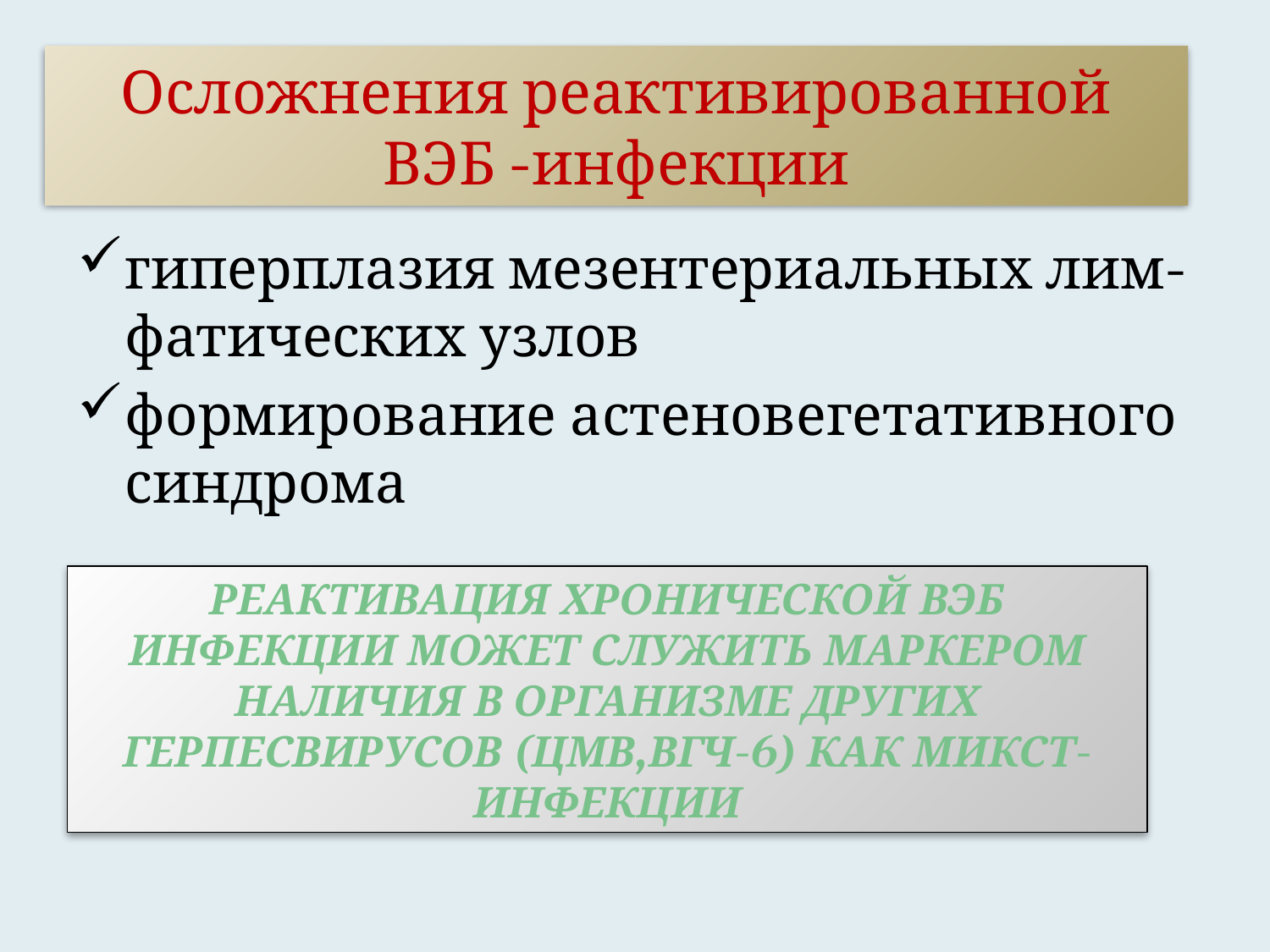

# Осложнения реактивированной ВЭБ -инфекции
гиперплазия мезентериальных лим-фатических узлов
формирование астеновегетативного синдрома

Реактивация хронической ВЭБ инфекции может служить маркером наличия в организме других герпесвирусов (ЦМВ,ВГЧ-6) как микст-инфекции